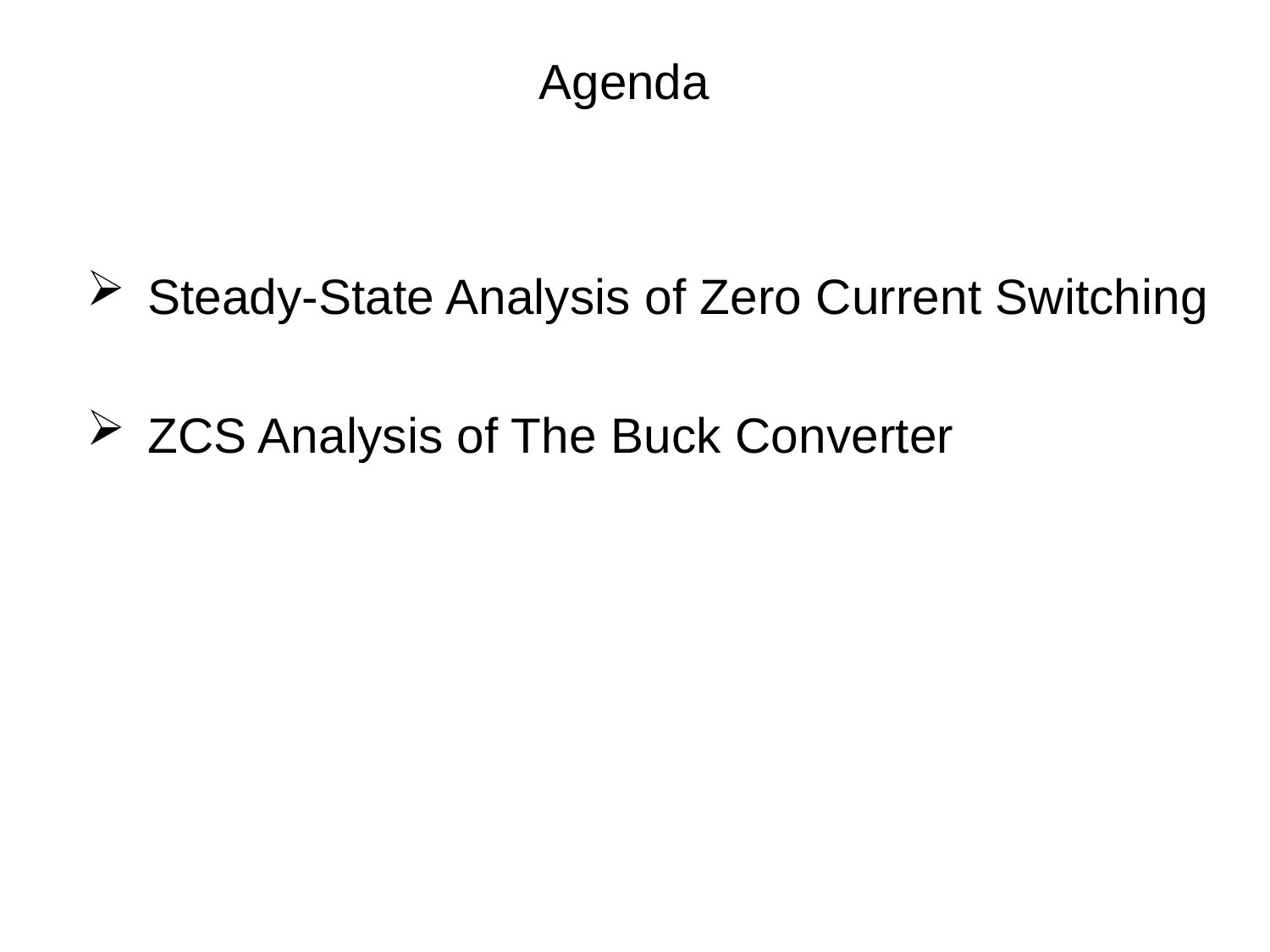

# Agenda
Steady-State Analysis of Zero Current Switching

ZCS Analysis of The Buck Converter